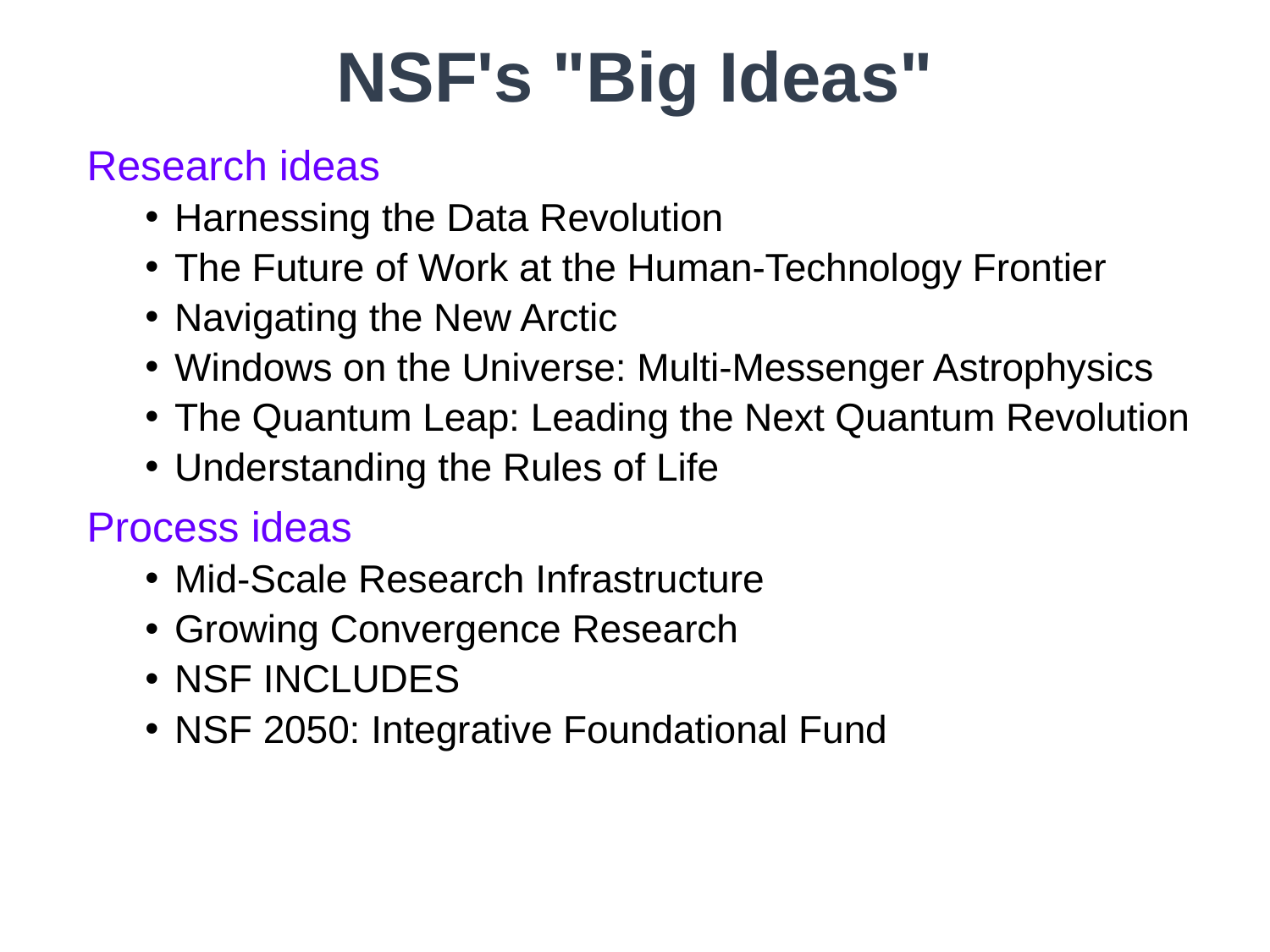

# NSF's "Big Ideas"
Research ideas
Harnessing the Data Revolution
The Future of Work at the Human-Technology Frontier
Navigating the New Arctic
Windows on the Universe: Multi-Messenger Astrophysics
The Quantum Leap: Leading the Next Quantum Revolution
Understanding the Rules of Life
Process ideas
Mid-Scale Research Infrastructure
Growing Convergence Research
NSF INCLUDES
NSF 2050: Integrative Foundational Fund